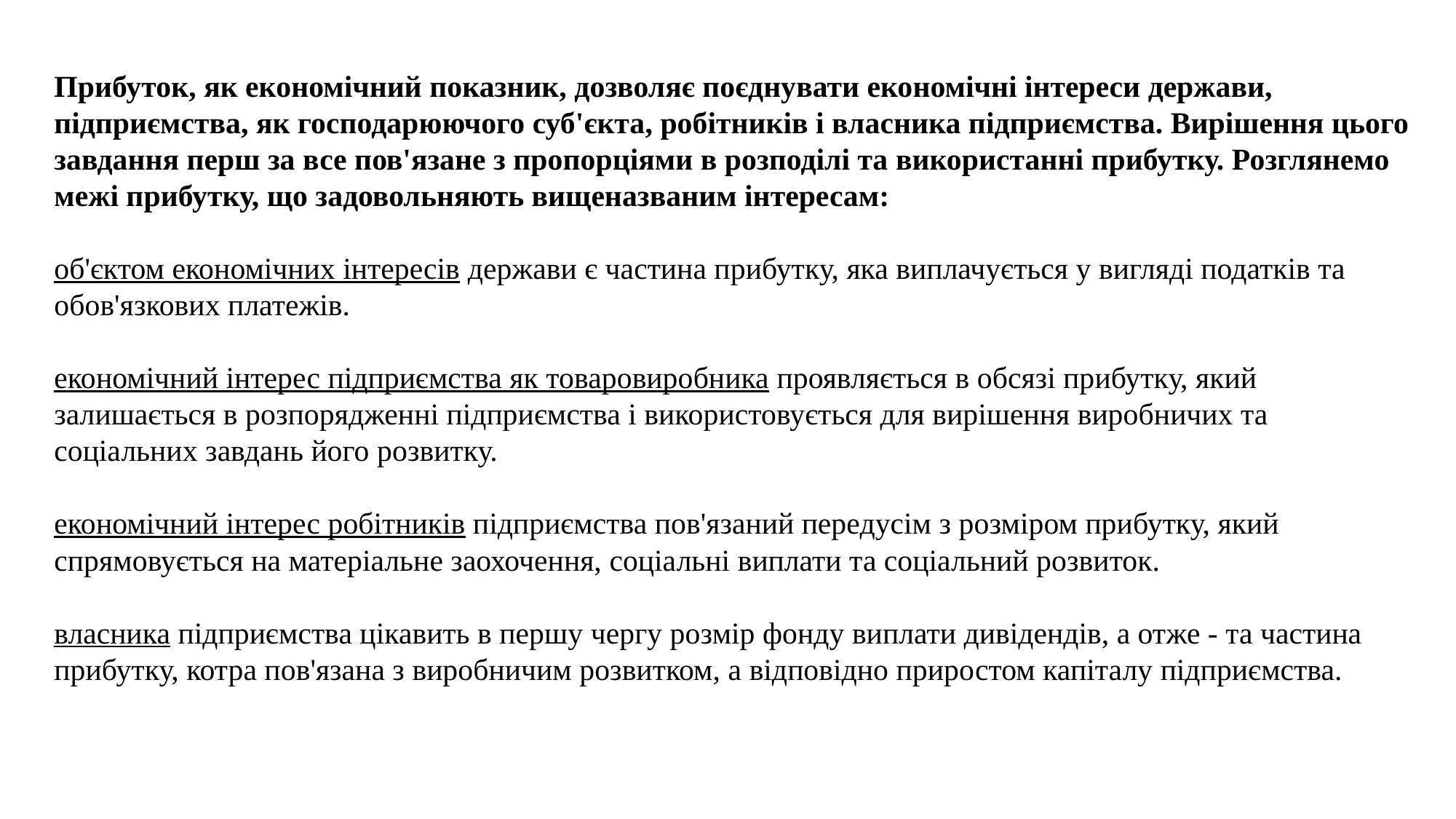

# Прибуток, як економічний показник, дозволяє поєднувати еко­номічні інтереси держави, підприємства, як господарюючого суб'єкта, робітників і власника підприємства. Вирішення цього завдання перш за все пов'язане з пропорціями в розподілі та використанні прибутку. Розглянемо межі прибутку, що задовольняють вищеназваним інтересам: об'єктом економічних інтересів держави є частина прибутку, яка виплачується у вигляді податків та обов'язкових платежів. економічний інтерес підприємства як товаровиробника проявляється в обсязі прибутку, який залишається в розпорядженні підприємства і використовується для вирішення виробничих та соціальних завдань його розвитку. економічний інтерес робітників підприємства пов'язаний передусім з розміром прибутку, який спрямовується на матеріальне заохочення, соціальні виплати та соціальний розвиток. власника підприємства цікавить в першу чергу розмір фонду виплати дивідендів, а отже - та частина прибутку, котра пов'язана з виробничим розвитком, а відповідно приростом капіталу підприємства.